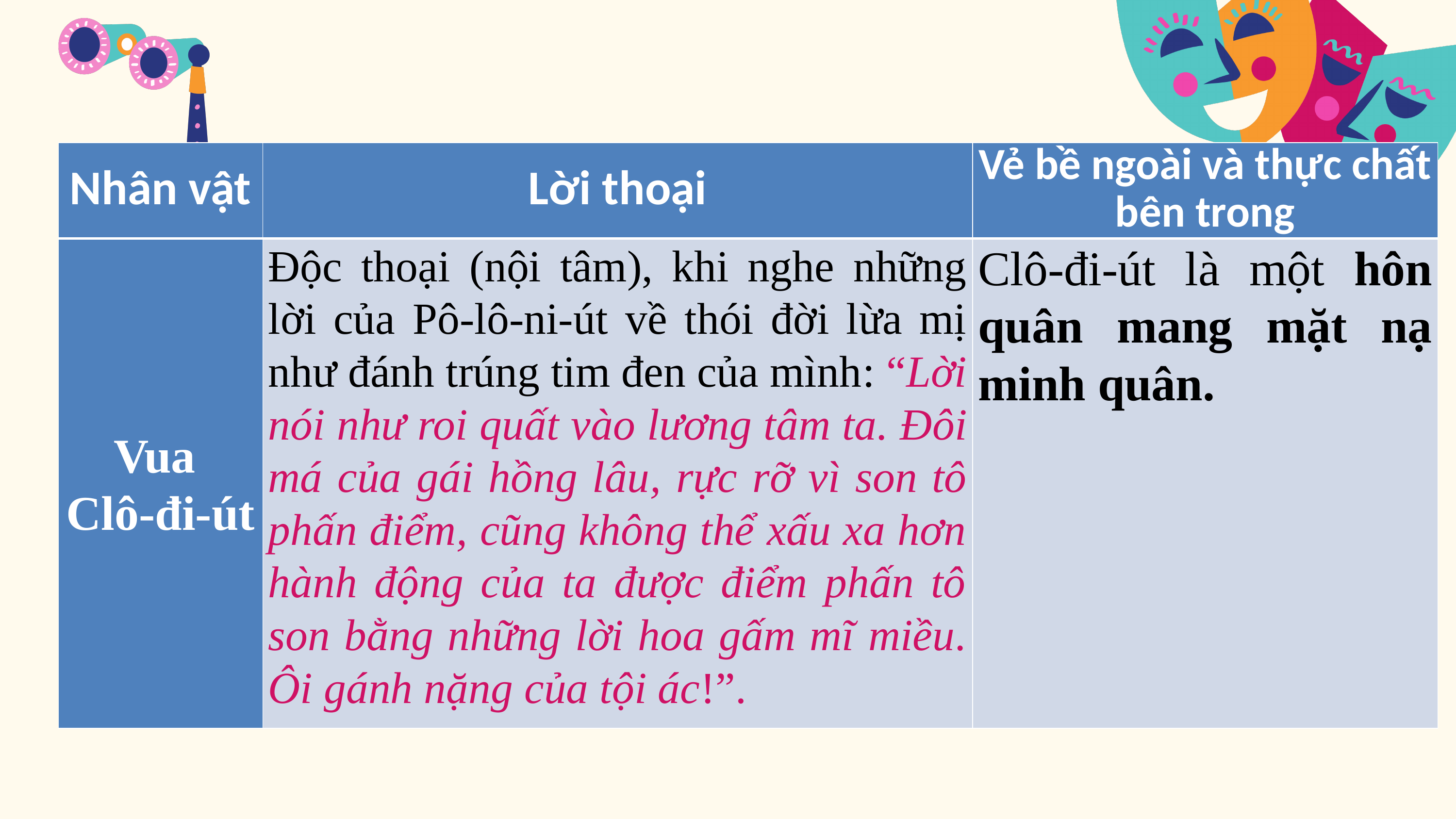

| Nhân vật | Lời thoại | Vẻ bề ngoài và thực chất bên trong |
| --- | --- | --- |
| Vua Clô-đi-út | Độc thoại (nội tâm), khi nghe những lời của Pô-lô-ni-út về thói đời lừa mị như đánh trúng tim đen của mình: “Lời nói như roi quất vào lương tâm ta. Đôi má của gái hồng lâu, rực rỡ vì son tô phấn điểm, cũng không thể xấu xa hơn hành động của ta được điểm phấn tô son bằng những lời hoa gấm mĩ miều. Ôi gánh nặng của tội ác!”. | Clô-đi-út là một hôn quân mang mặt nạ minh quân. |